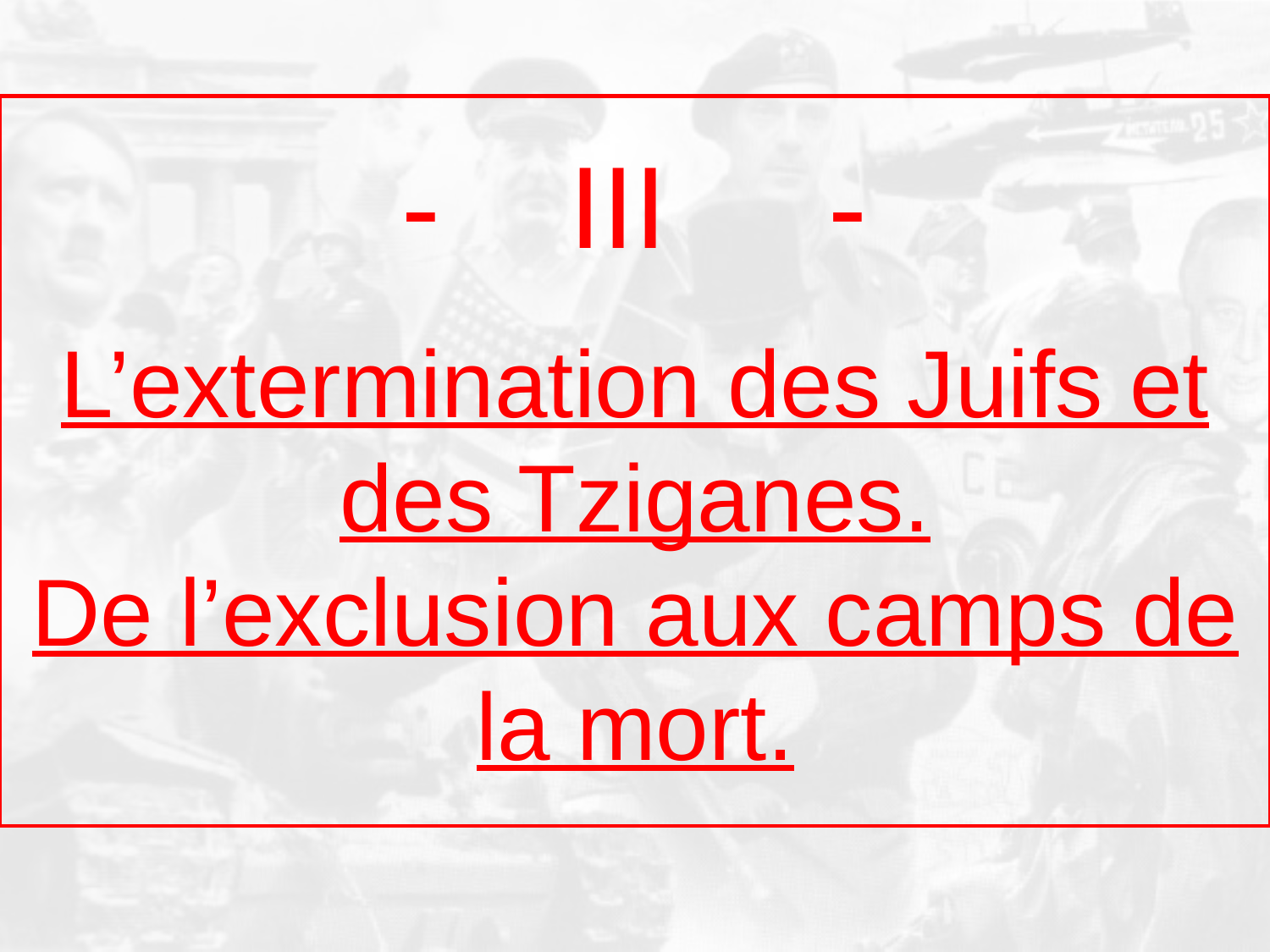

-    III     -
L’extermination des Juifs et des Tziganes.
De l’exclusion aux camps de la mort.